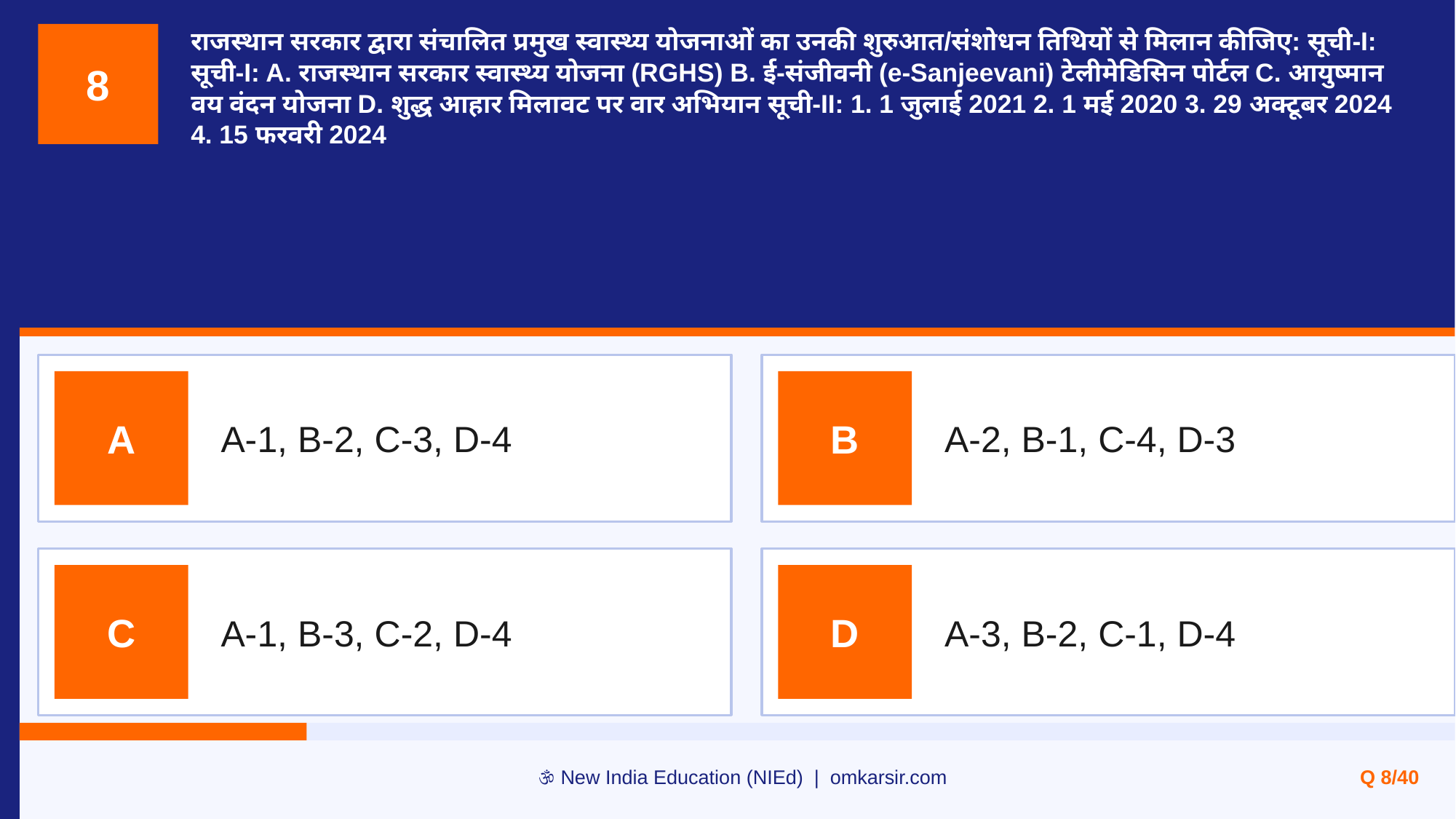

राजस्थान सरकार द्वारा संचालित प्रमुख स्वास्थ्य योजनाओं का उनकी शुरुआत/संशोधन तिथियों से मिलान कीजिए: सूची-I: सूची-I: A. राजस्थान सरकार स्वास्थ्य योजना (RGHS) B. ई-संजीवनी (e-Sanjeevani) टेलीमेडिसिन पोर्टल C. आयुष्मान वय वंदन योजना D. शुद्ध आहार मिलावट पर वार अभियान सूची-II: 1. 1 जुलाई 2021 2. 1 मई 2020 3. 29 अक्टूबर 2024 4. 15 फरवरी 2024
8

A-1, B-2, C-3, D-4
A-2, B-1, C-4, D-3
A
B

A-1, B-3, C-2, D-4
A-3, B-2, C-1, D-4
C
D

🕉️ New India Education (NIEd)  |  omkarsir.com
Q 8/40